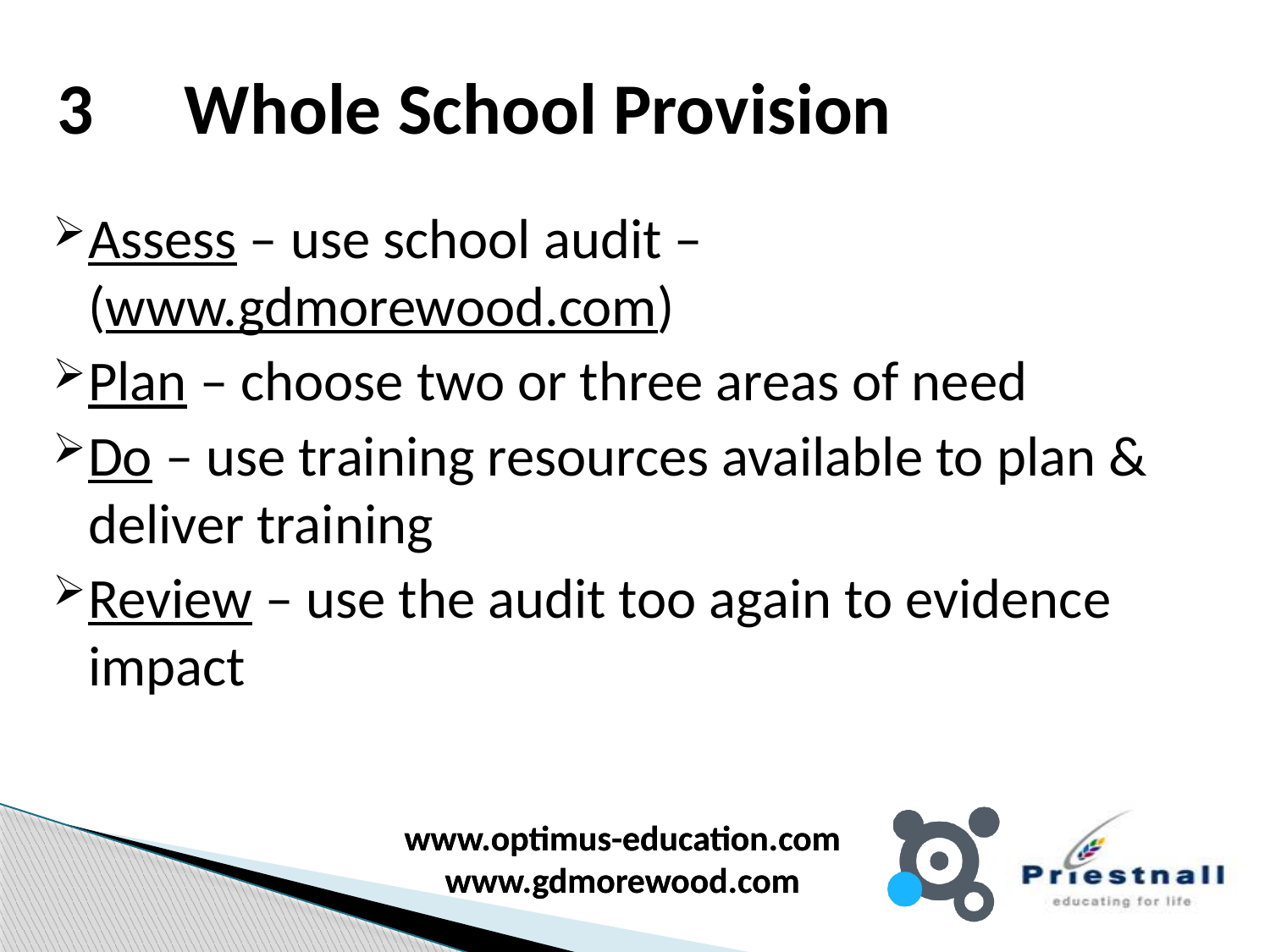

# 3	Whole School Provision
Assess – use school audit – (www.gdmorewood.com)
Plan – choose two or three areas of need
Do – use training resources available to plan & deliver training
Review – use the audit too again to evidence impact